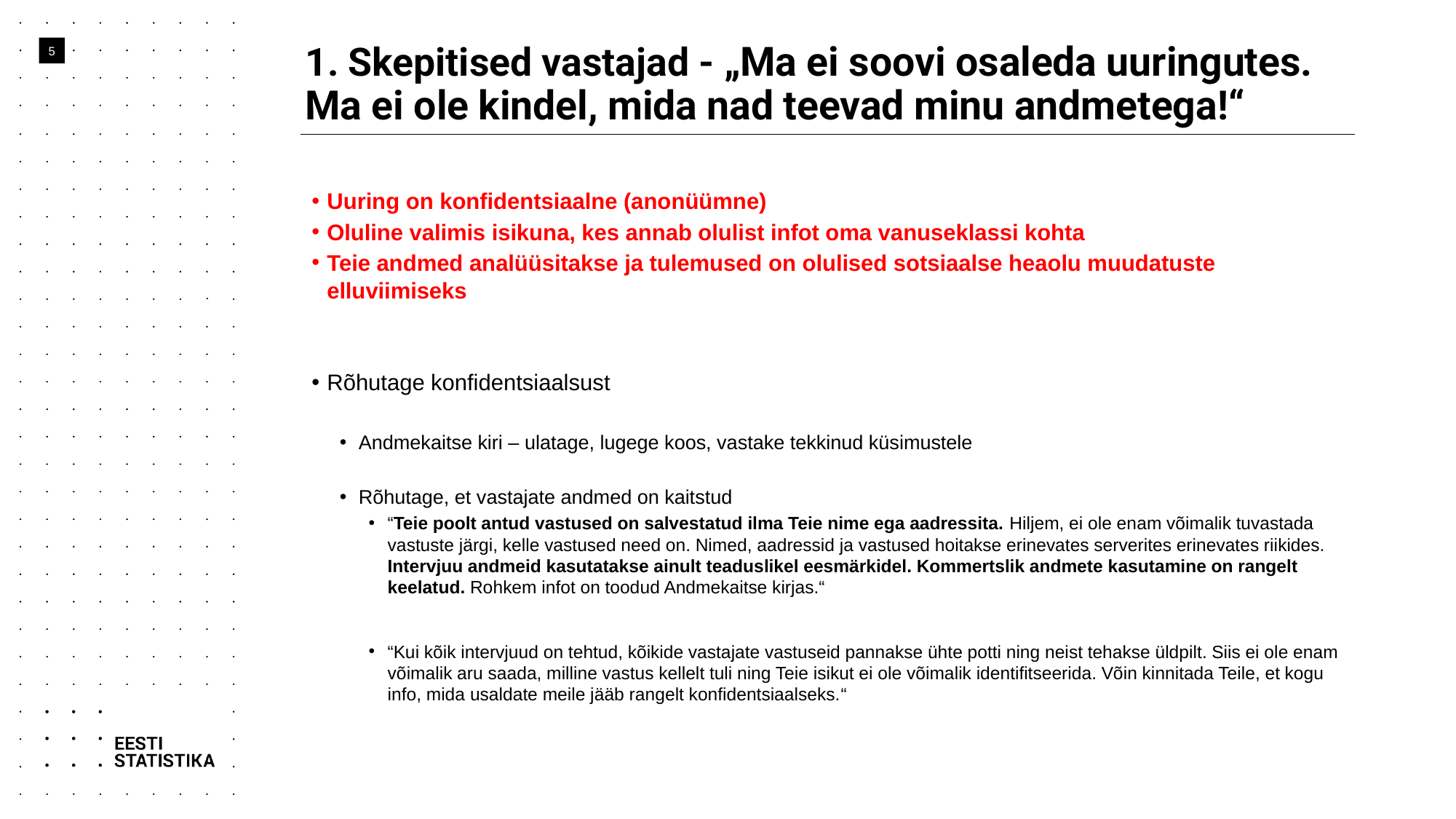

# 1. Skepitised vastajad - „Ma ei soovi osaleda uuringutes. Ma ei ole kindel, mida nad teevad minu andmetega!“
5
Uuring on konfidentsiaalne (anonüümne)
Oluline valimis isikuna, kes annab olulist infot oma vanuseklassi kohta
Teie andmed analüüsitakse ja tulemused on olulised sotsiaalse heaolu muudatuste elluviimiseks

Rõhutage konfidentsiaalsust

Andmekaitse kiri – ulatage, lugege koos, vastake tekkinud küsimustele

Rõhutage, et vastajate andmed on kaitstud
“Teie poolt antud vastused on salvestatud ilma Teie nime ega aadressita. Hiljem, ei ole enam võimalik tuvastada vastuste järgi, kelle vastused need on. Nimed, aadressid ja vastused hoitakse erinevates serverites erinevates riikides. Intervjuu andmeid kasutatakse ainult teaduslikel eesmärkidel. Kommertslik andmete kasutamine on rangelt keelatud. Rohkem infot on toodud Andmekaitse kirjas.“

“Kui kõik intervjuud on tehtud, kõikide vastajate vastuseid pannakse ühte potti ning neist tehakse üldpilt. Siis ei ole enam võimalik aru saada, milline vastus kellelt tuli ning Teie isikut ei ole võimalik identifitseerida. Võin kinnitada Teile, et kogu info, mida usaldate meile jääb rangelt konfidentsiaalseks.“